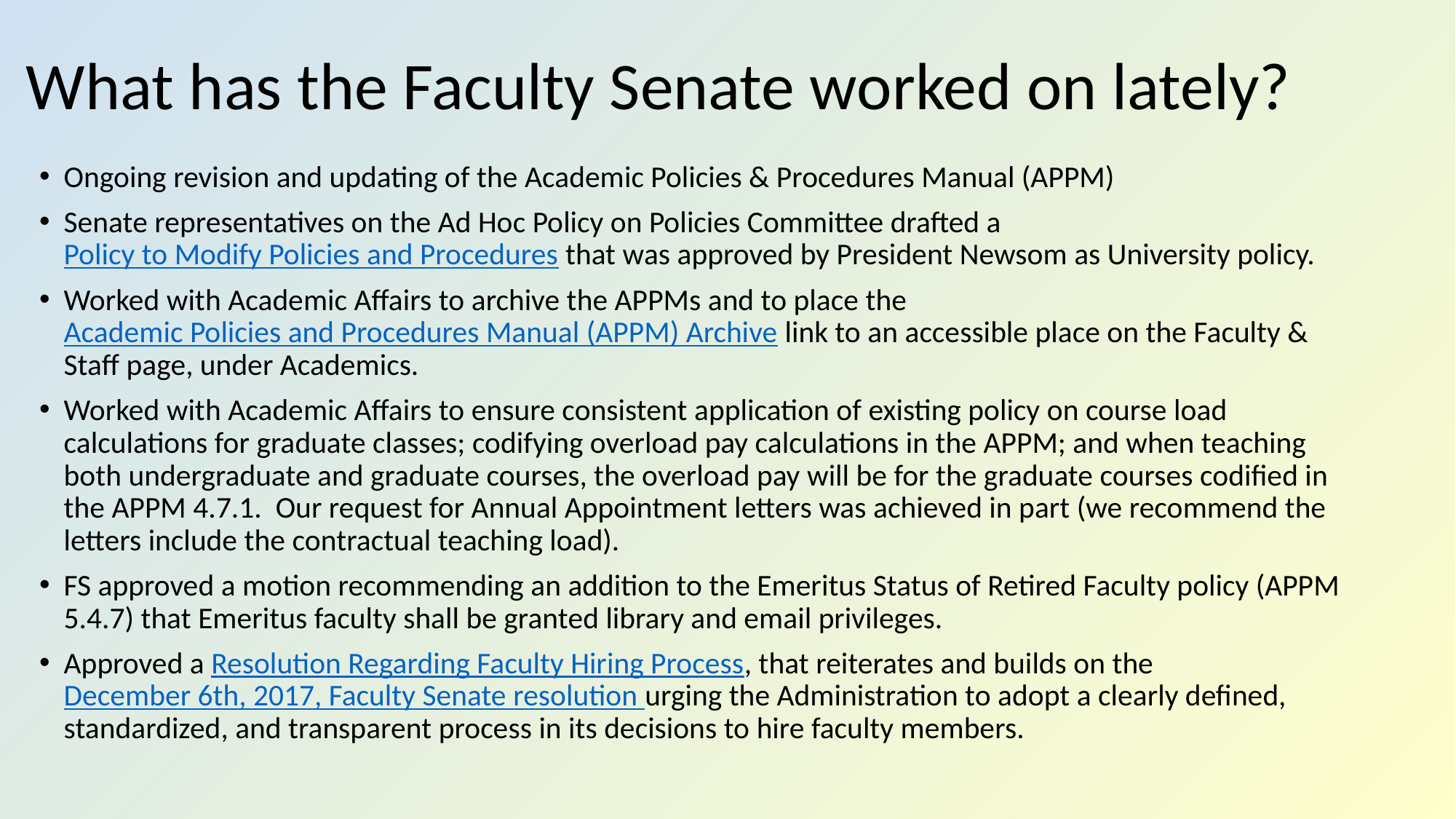

# What has the Faculty Senate worked on lately?
Ongoing revision and updating of the Academic Policies & Procedures Manual (APPM)
Senate representatives on the Ad Hoc Policy on Policies Committee drafted a Policy to Modify Policies and Procedures that was approved by President Newsom as University policy.
Worked with Academic Affairs to archive the APPMs and to place the Academic Policies and Procedures Manual (APPM) Archive link to an accessible place on the Faculty & Staff page, under Academics.
Worked with Academic Affairs to ensure consistent application of existing policy on course load calculations for graduate classes; codifying overload pay calculations in the APPM; and when teaching both undergraduate and graduate courses, the overload pay will be for the graduate courses codified in the APPM 4.7.1.  Our request for Annual Appointment letters was achieved in part (we recommend the letters include the contractual teaching load).
FS approved a motion recommending an addition to the Emeritus Status of Retired Faculty policy (APPM 5.4.7) that Emeritus faculty shall be granted library and email privileges.
Approved a Resolution Regarding Faculty Hiring Process, that reiterates and builds on the December 6th, 2017, Faculty Senate resolution urging the Administration to adopt a clearly defined, standardized, and transparent process in its decisions to hire faculty members.